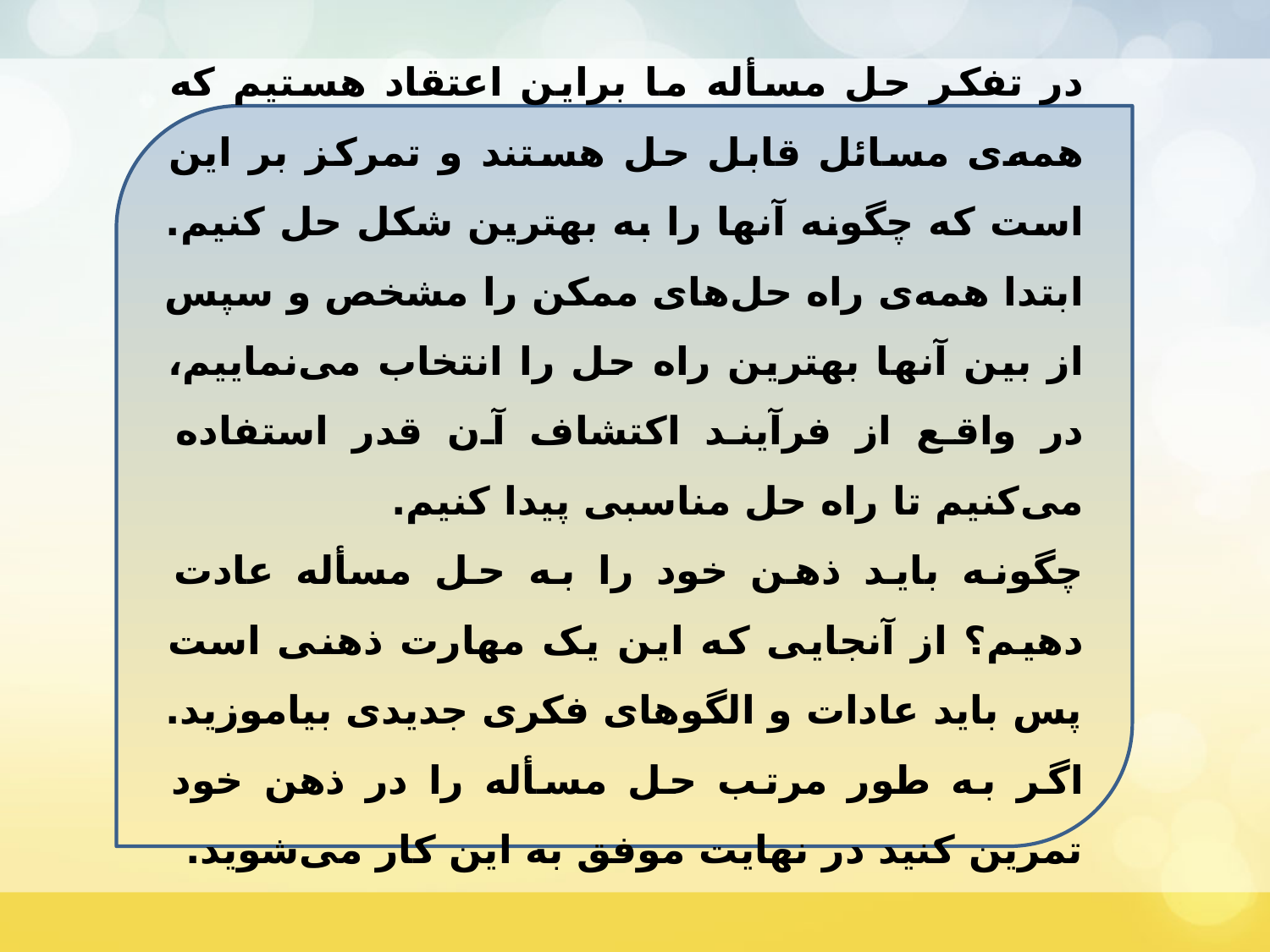

در تفکر حل مسأله ما براین اعتقاد هستیم که همه‌ی مسائل قابل حل هستند و تمرکز بر این است که چگونه آنها را به بهترین شکل حل کنیم. ابتدا همه‌ی راه حل‌های ممکن را مشخص و سپس از بین آنها بهترین راه حل را انتخاب می‌نماییم، در واقع از فرآیند اکتشاف آن قدر استفاده می‌کنیم تا راه حل مناسبی پیدا کنیم.
چگونه باید ذهن خود را به حل مسأله عادت دهیم؟ از آنجایی که این یک مهارت ذهنی است پس باید عادات و الگوهای فکری جدیدی بیاموزید. اگر به طور مرتب حل مسأله را در ذهن خود تمرین کنید در نهایت موفق به این کار می‌شوید.